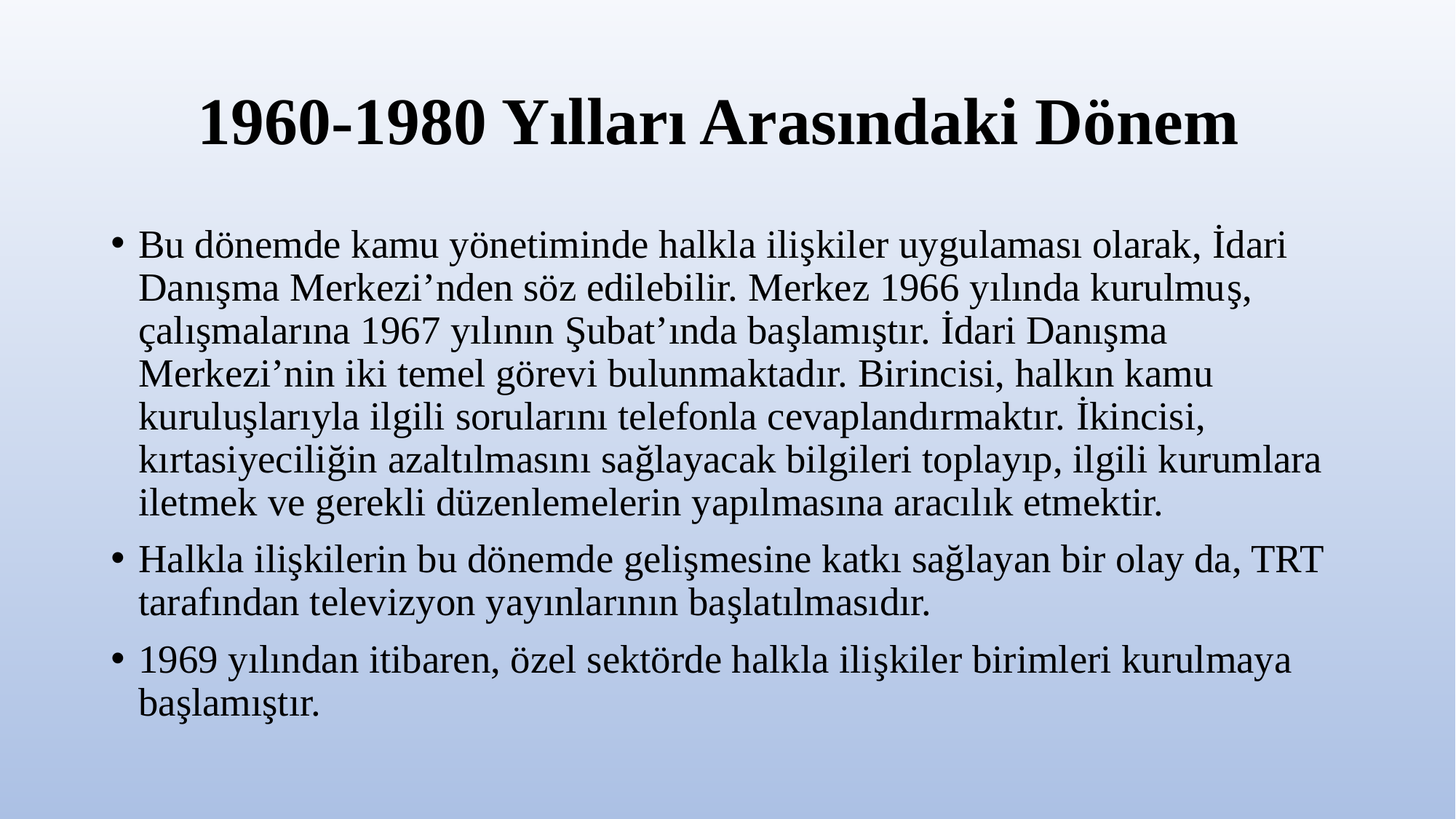

# 1960-1980 Yılları Arasındaki Dönem
Bu dönemde kamu yönetiminde halkla ilişkiler uygulaması olarak, İdari Danışma Merkezi’nden söz edilebilir. Merkez 1966 yılında kurulmuş, çalışmalarına 1967 yılının Şubat’ında başlamıştır. İdari Danışma Merkezi’nin iki temel görevi bulunmaktadır. Birincisi, halkın kamu kuruluşlarıyla ilgili sorularını telefonla cevaplandırmaktır. İkincisi, kırtasiyeciliğin azaltılmasını sağlayacak bilgileri toplayıp, ilgili kurumlara iletmek ve gerekli düzenlemelerin yapılmasına aracılık etmektir.
Halkla ilişkilerin bu dönemde gelişmesine katkı sağlayan bir olay da, TRT tarafından televizyon yayınlarının başlatılmasıdır.
1969 yılından itibaren, özel sektörde halkla ilişkiler birimleri kurulmaya başlamıştır.